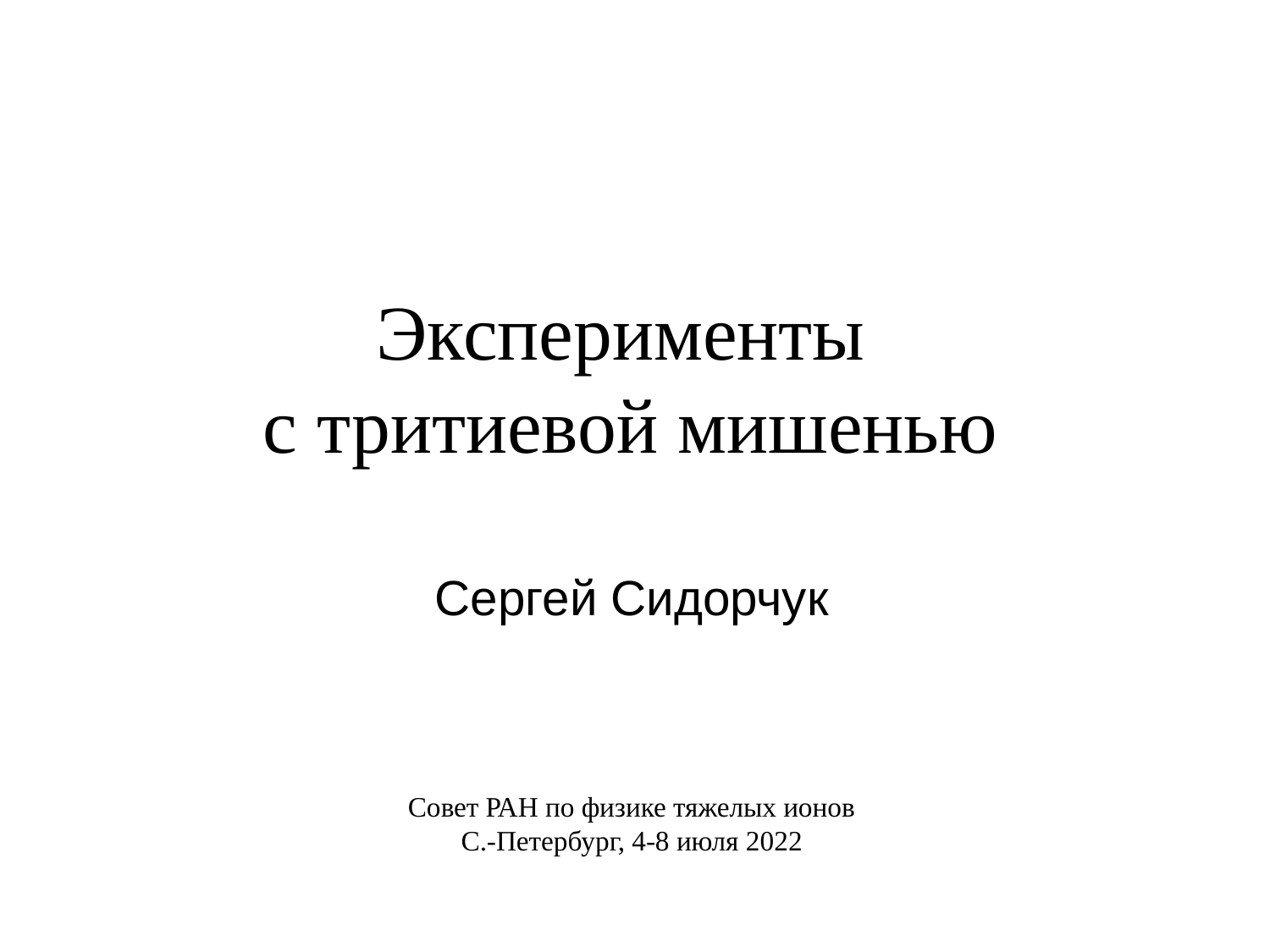

Эксперименты
с тритиевой мишенью
Сергей Сидорчук
Совет РАН по физике тяжелых ионов
С.-Петербург, 4-8 июля 2022